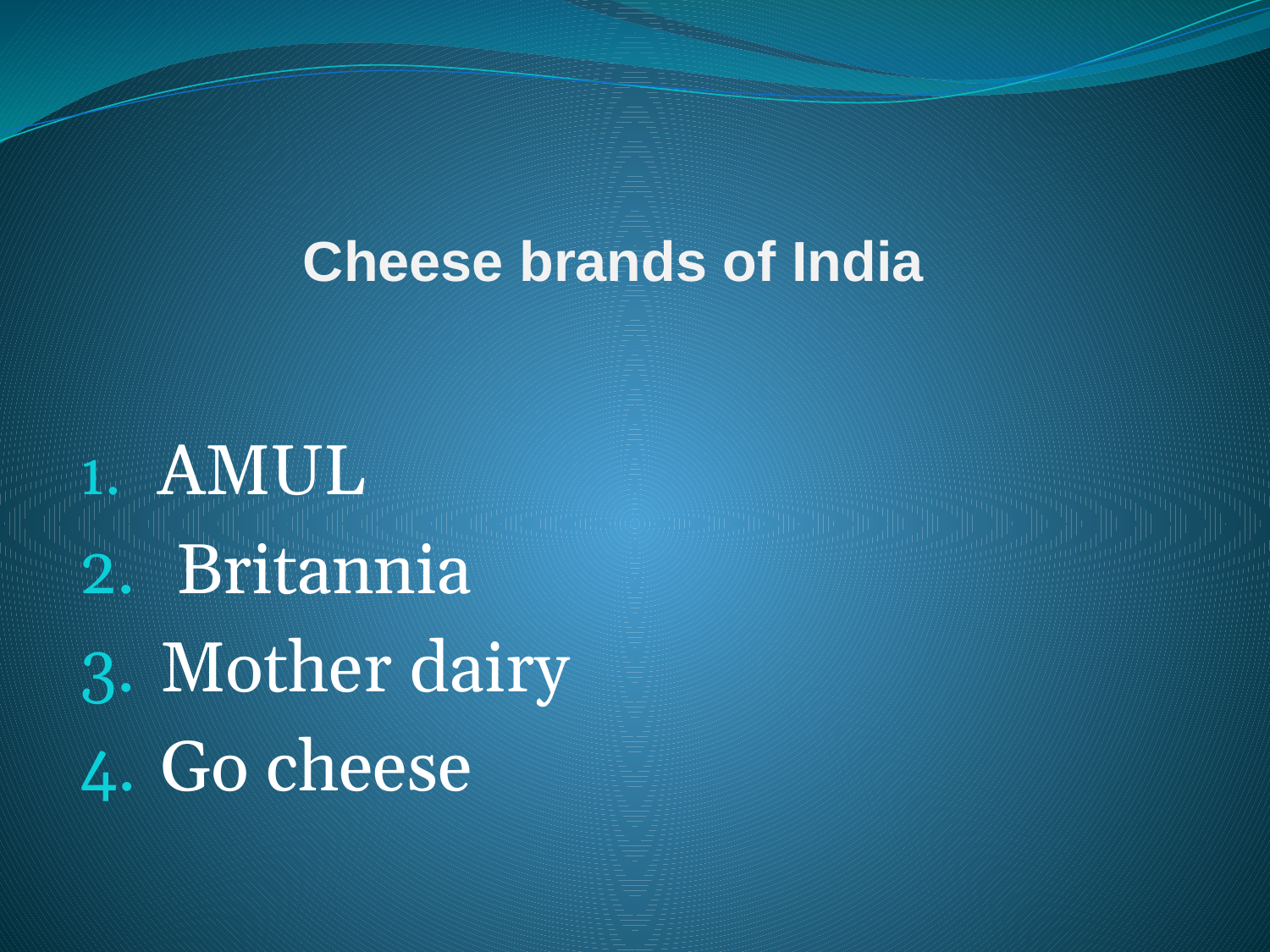

# Cheese brands of India
 AMUL
  Britannia
 Mother dairy
 Go cheese